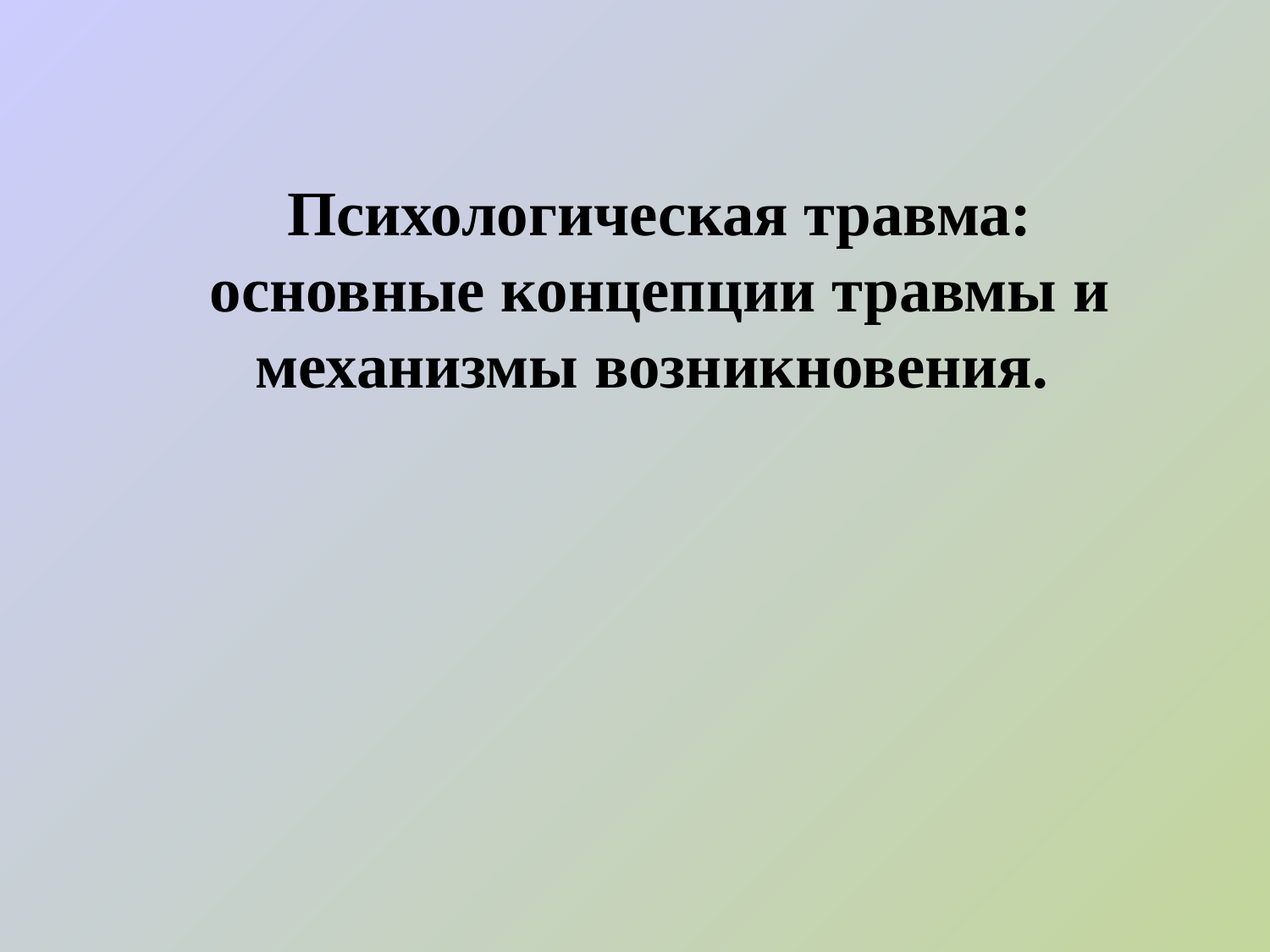

Психологическая травма: основные концепции травмы и механизмы возникновения.